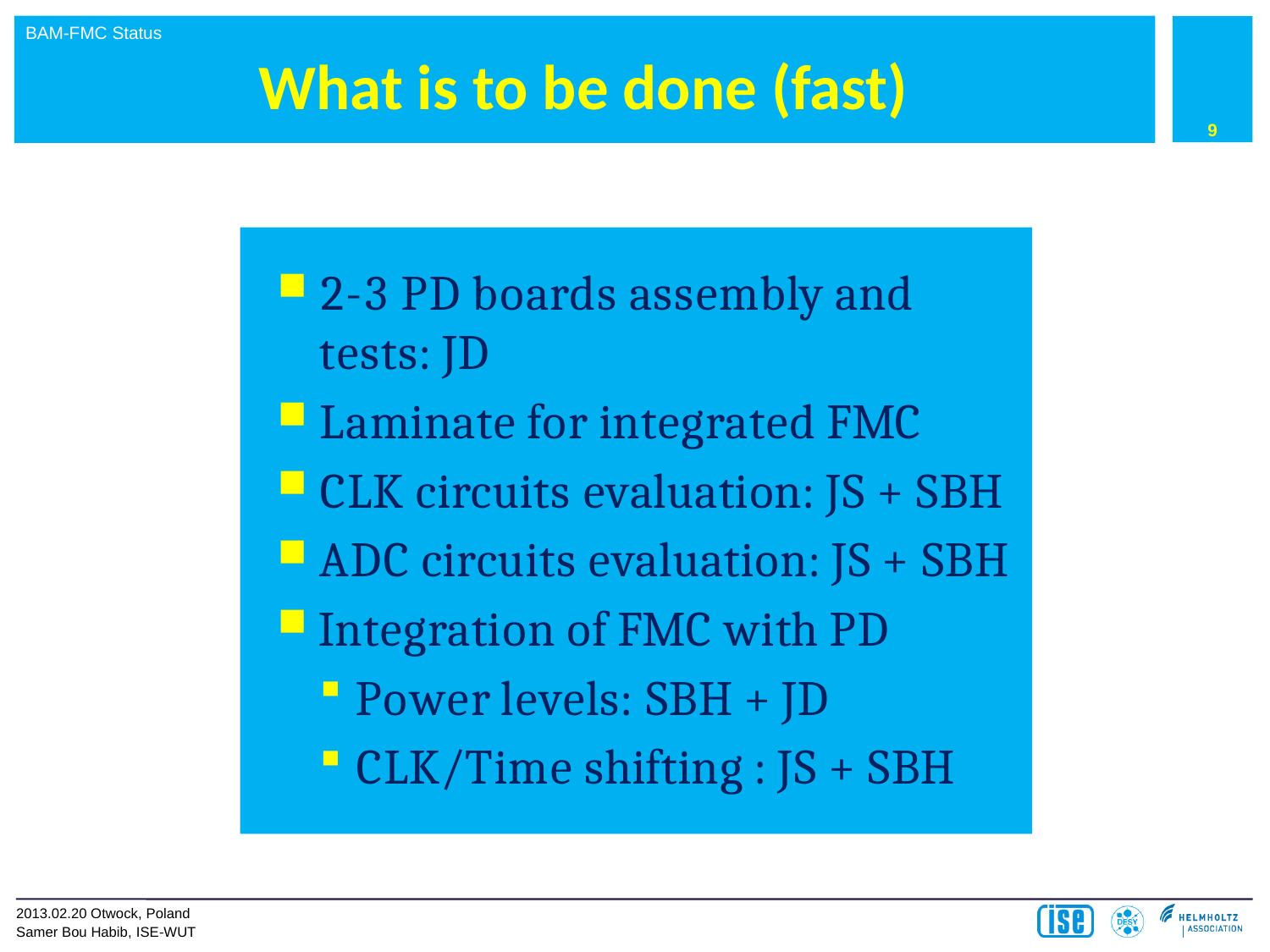

9
# What is to be done (fast)
2-3 PD boards assembly and tests: JD
Laminate for integrated FMC
CLK circuits evaluation: JS + SBH
ADC circuits evaluation: JS + SBH
Integration of FMC with PD
Power levels: SBH + JD
CLK/Time shifting : JS + SBH
2013.02.20 Otwock, Poland
Samer Bou Habib, ISE-WUT